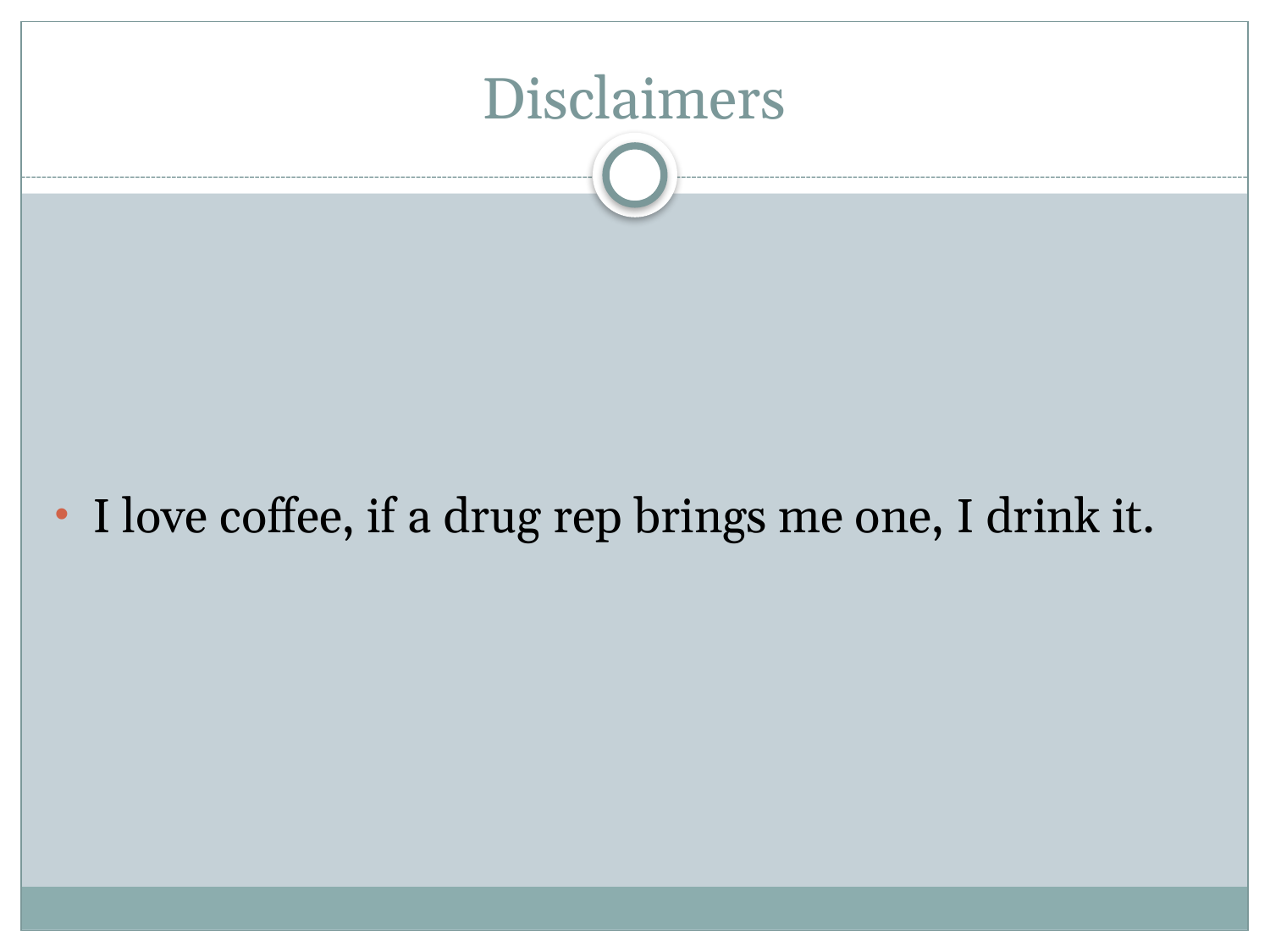

# Disclaimers

I love coffee, if a drug rep brings me one, I drink it.